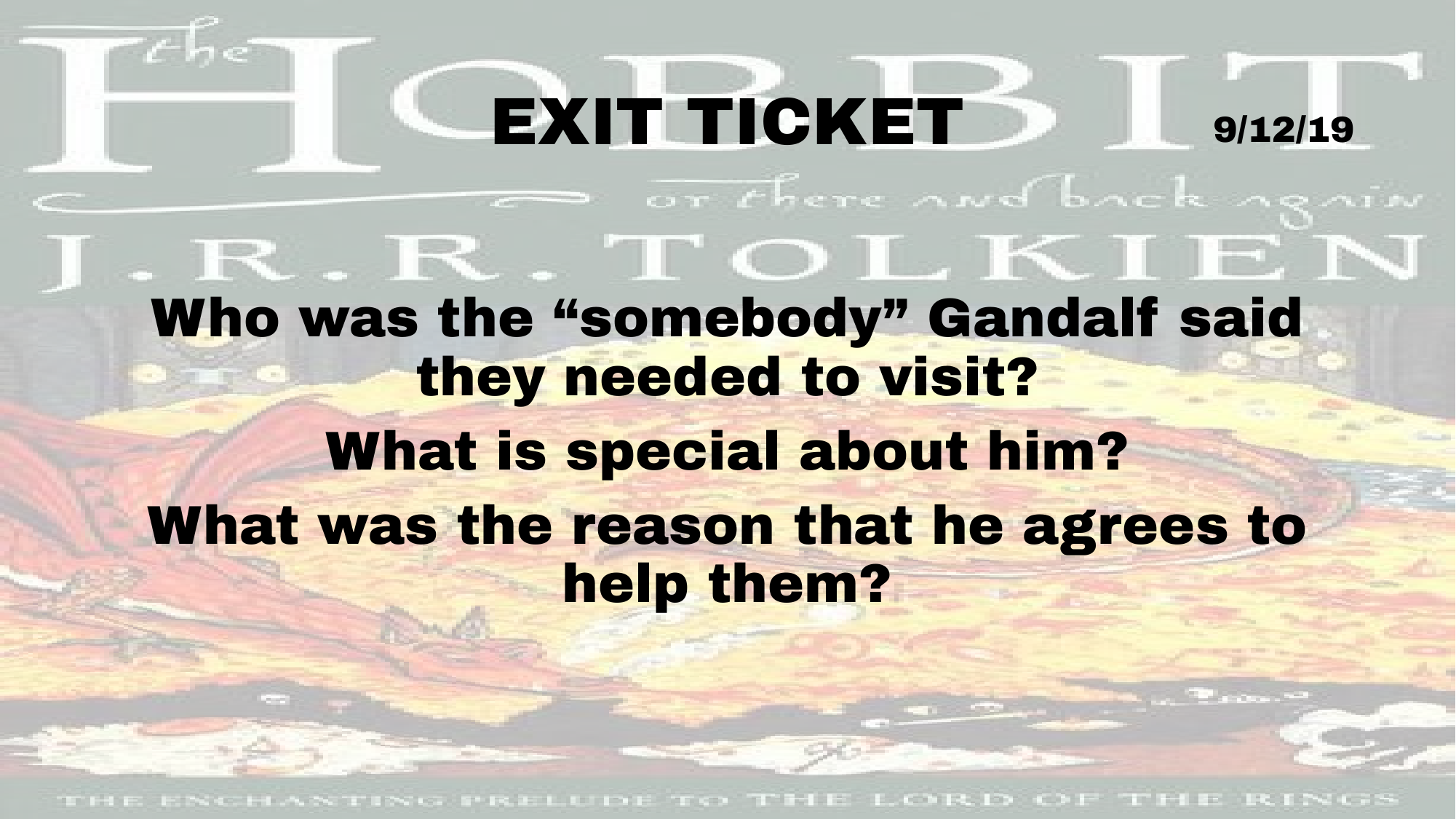

# EXIT TICKET
9/12/19

Who was the “somebody” Gandalf said they needed to visit?
What is special about him?
What was the reason that he agrees to help them?